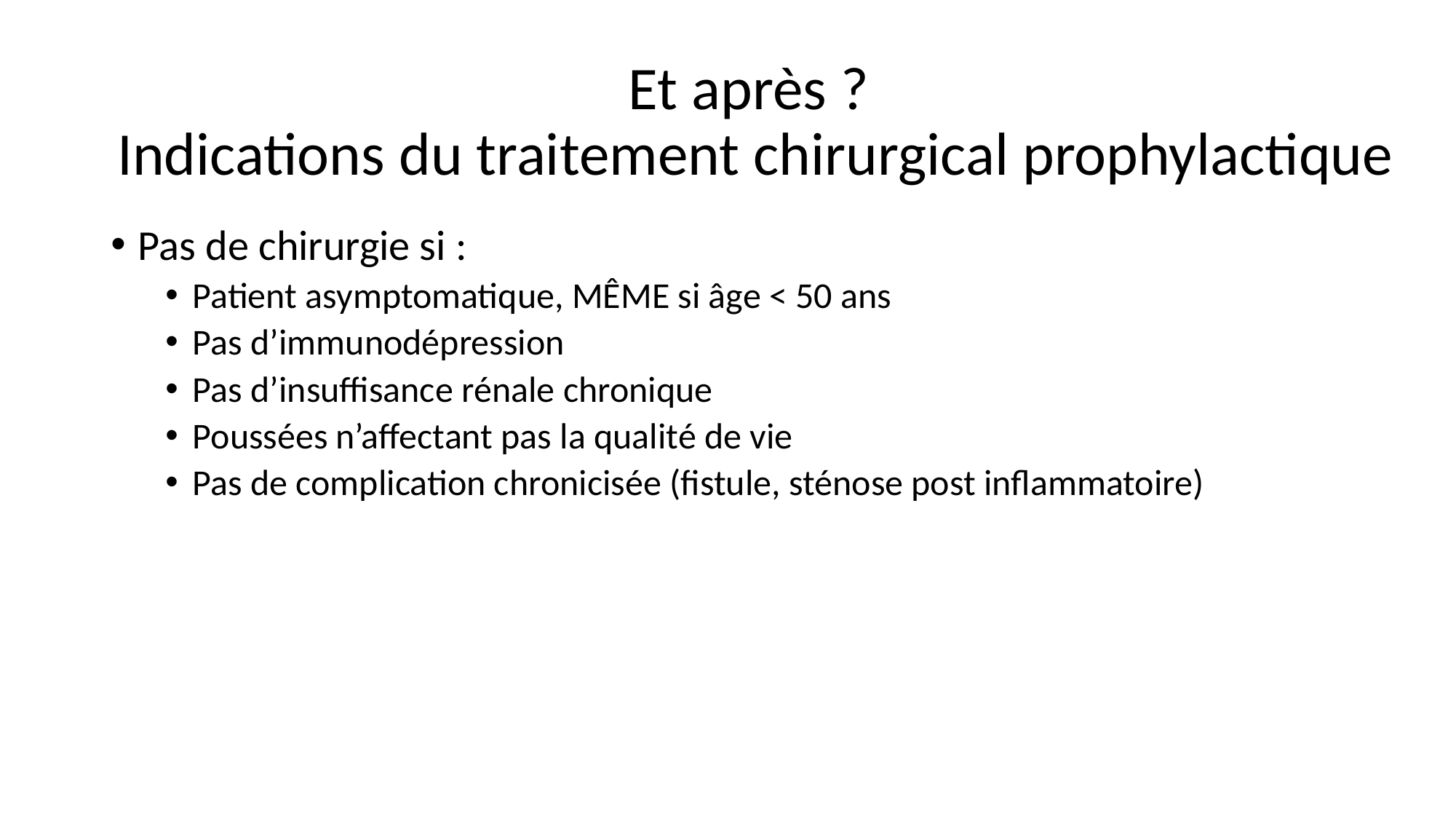

# Et après ? Indications du traitement chirurgical prophylactique
Pas de chirurgie si :
Patient asymptomatique, MÊME si âge < 50 ans
Pas d’immunodépression
Pas d’insuffisance rénale chronique
Poussées n’affectant pas la qualité de vie
Pas de complication chronicisée (fistule, sténose post inflammatoire)

Discuter chirurgie:
dans tous les cas contraires
et/ou si la première poussée était compliquée (abcès)